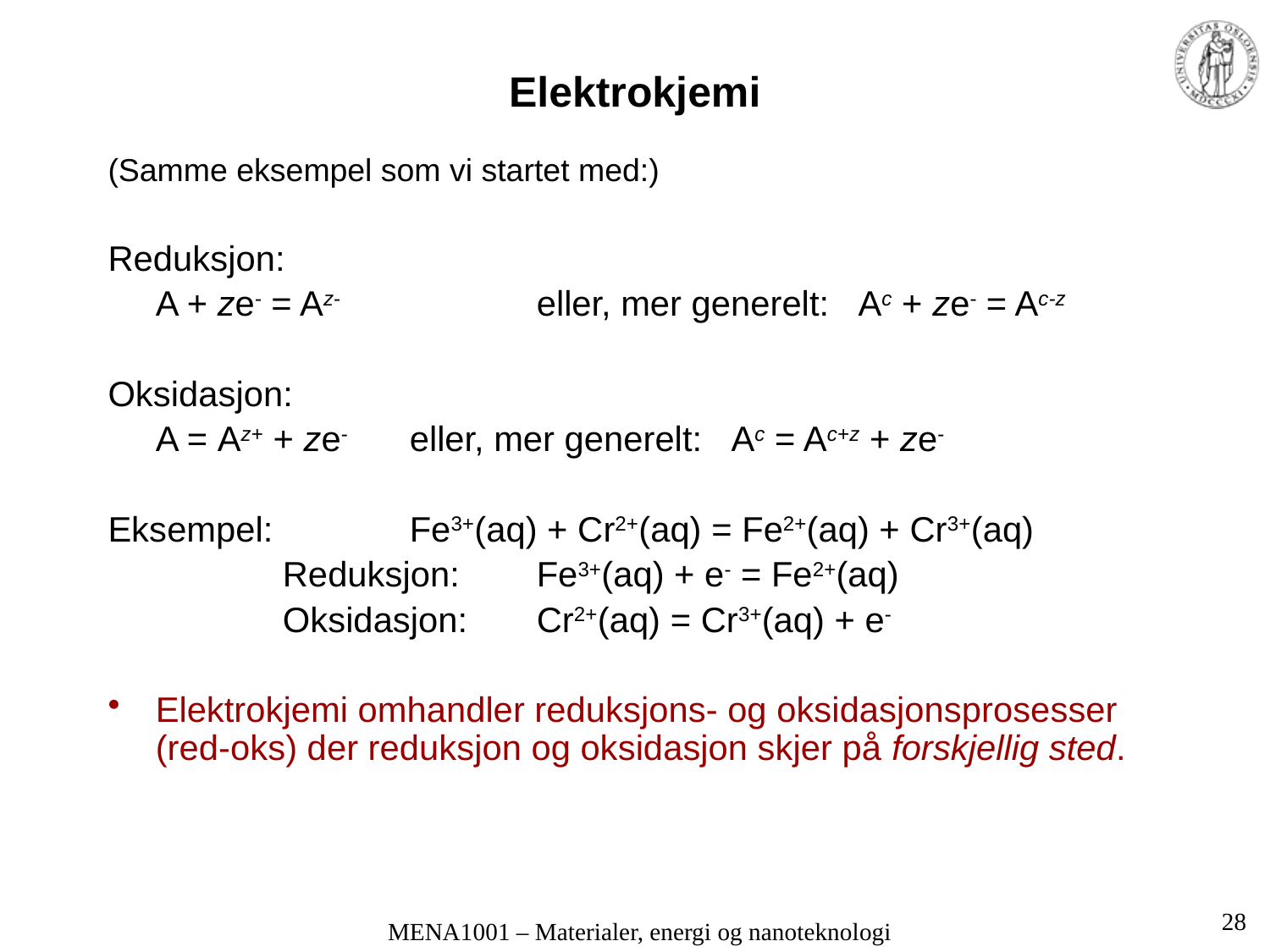

# Elektrokjemi
(Samme eksempel som vi startet med:)

Reduksjon:
	A + ze- = Az-              	eller, mer generelt:   Ac + ze- = Ac-z

Oksidasjon:
	A = Az+ + ze- 	eller, mer generelt:   Ac = Ac+z + ze-

Eksempel: 	Fe3+(aq) + Cr2+(aq) = Fe2+(aq) + Cr3+(aq)
		Reduksjon: 	Fe3+(aq) + e- = Fe2+(aq)
		Oksidasjon: 	Cr2+(aq) = Cr3+(aq) + e-

Elektrokjemi omhandler reduksjons- og oksidasjonsprosesser (red-oks) der reduksjon og oksidasjon skjer på forskjellig sted.
28
MENA1001 – Materialer, energi og nanoteknologi